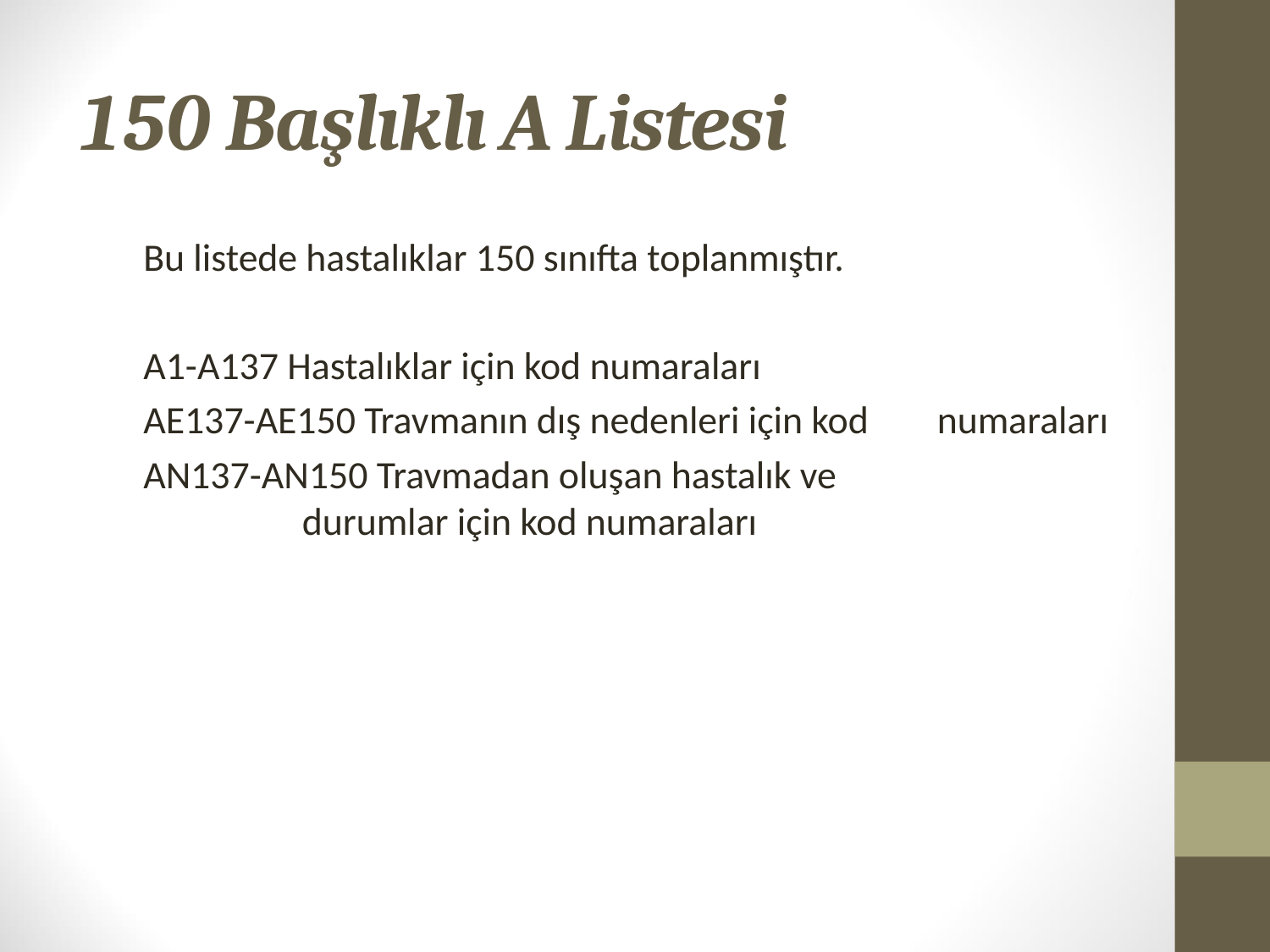

# 150 Başlıklı A Listesi
Bu listede hastalıklar 150 sınıfta toplanmıştır.

A1-A137 Hastalıklar için kod numaraları
AE137-AE150 Travmanın dış nedenleri için kod 	numaraları
AN137-AN150 Travmadan oluşan hastalık ve 			durumlar için kod numaraları